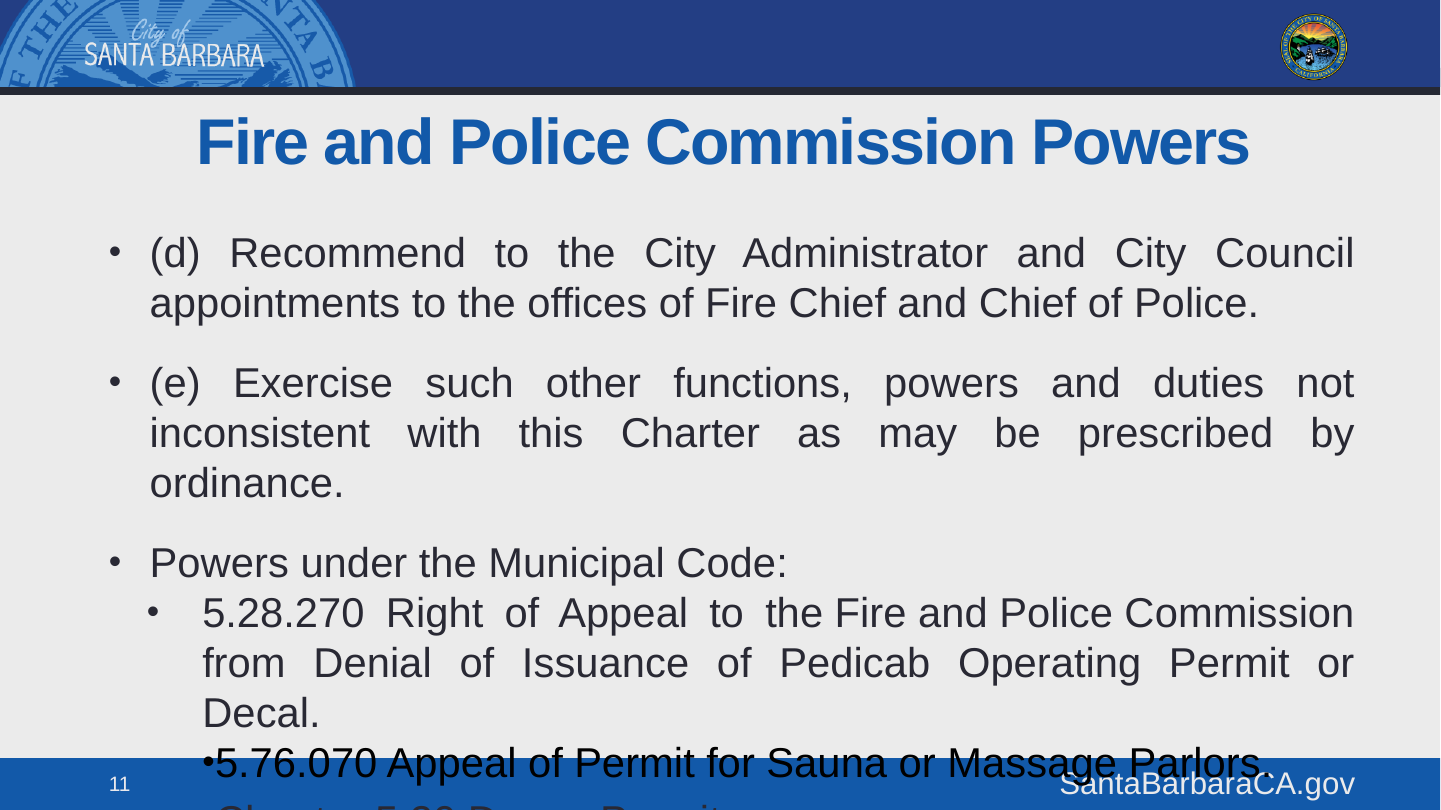

# Fire and Police Commission Powers
(d) Recommend to the City Administrator and City Council appointments to the offices of Fire Chief and Chief of Police.

(e) Exercise such other functions, powers and duties not inconsistent with this Charter as may be prescribed by ordinance.

Powers under the Municipal Code:
5.28.270 Right of Appeal to the Fire and Police Commission from Denial of Issuance of Pedicab Operating Permit or Decal.
5.76.070 Appeal of Permit for Sauna or Massage Parlors.
Chapter 5.20 Dance Permits.
11